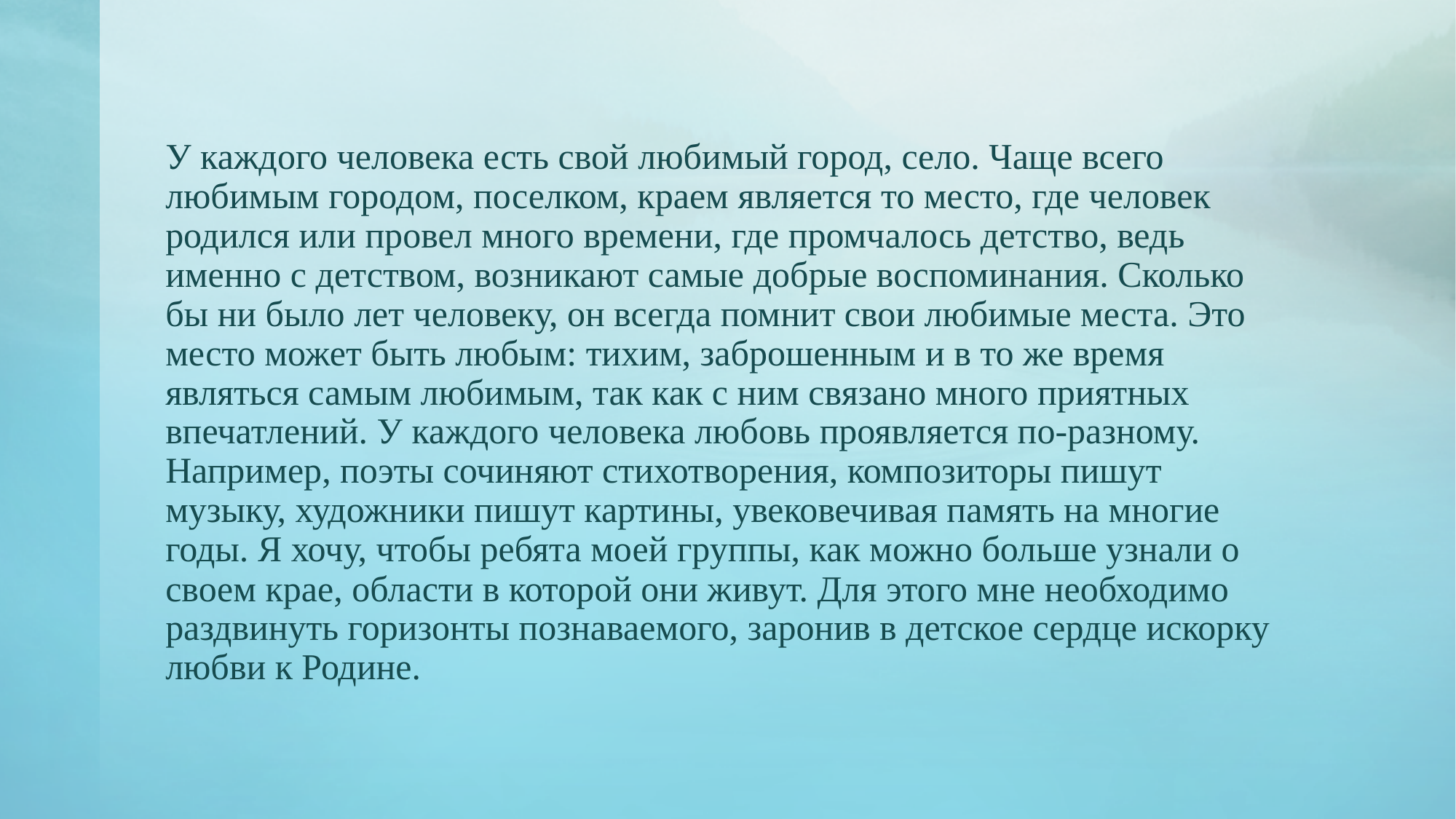

# У каждого человека есть свой любимый город, село. Чаще всего любимым городом, поселком, краем является то место, где человек родился или провел много времени, где промчалось детство, ведь именно с детством, возникают самые добрые воспоминания. Сколько бы ни было лет человеку, он всегда помнит свои любимые места. Это место может быть любым: тихим, заброшенным и в то же время являться самым любимым, так как с ним связано много приятных впечатлений. У каждого человека любовь проявляется по-разному. Например, поэты сочиняют стихотворения, композиторы пишут музыку, художники пишут картины, увековечивая память на многие годы. Я хочу, чтобы ребята моей группы, как можно больше узнали о своем крае, области в которой они живут. Для этого мне необходимо раздвинуть горизонты познаваемого, заронив в детское сердце искорку любви к Родине.